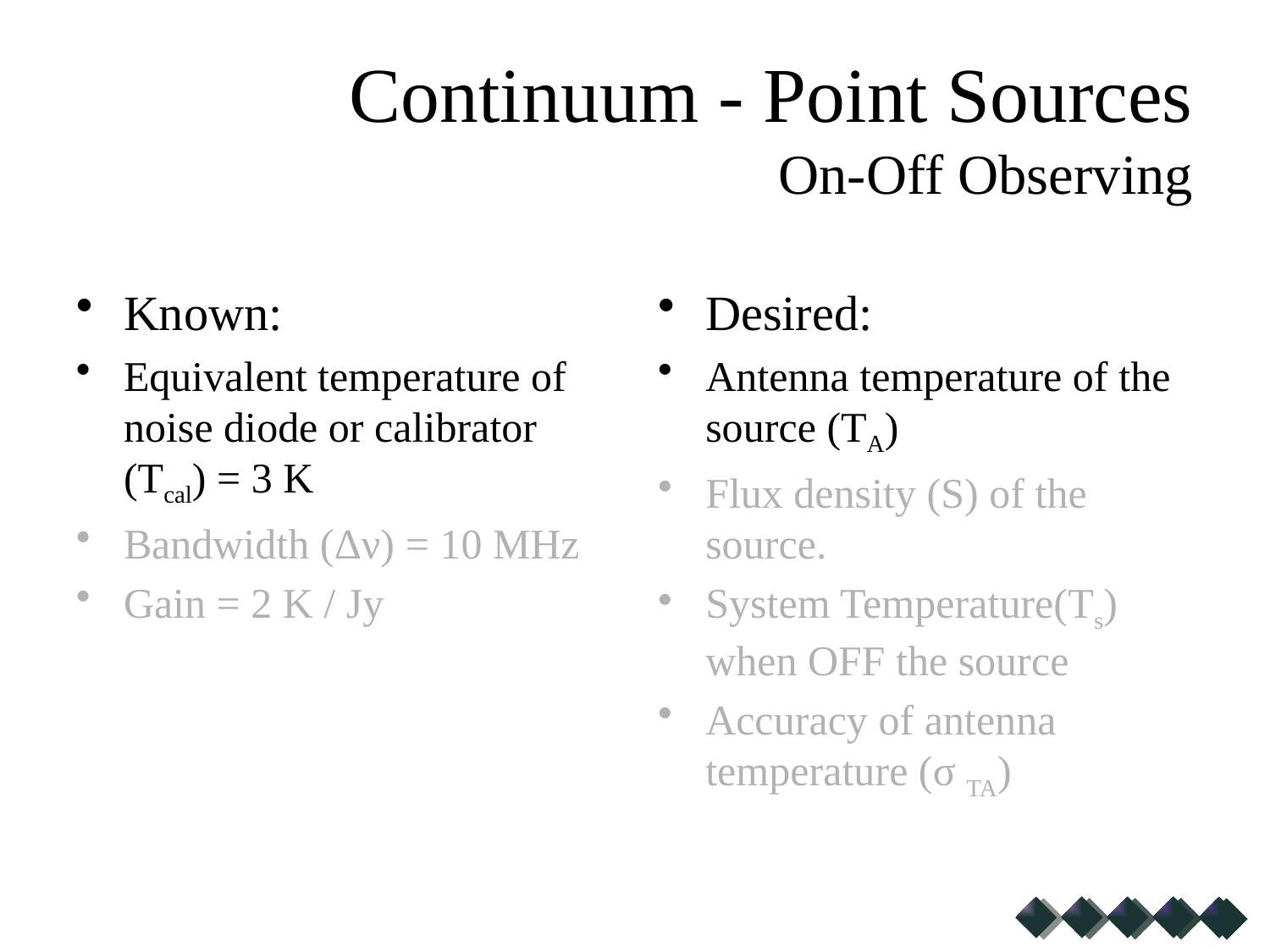

# Continuum - Point Sources On-Off Observing
Known:
Equivalent temperature of noise diode or calibrator (Tcal) = 3 K
Bandwidth (Δν) = 10 MHz
Gain = 2 K / Jy
Desired:
Antenna temperature of the source (TA)
Flux density (S) of the source.
System Temperature(Ts) when OFF the source
Accuracy of antenna temperature (σ TA)